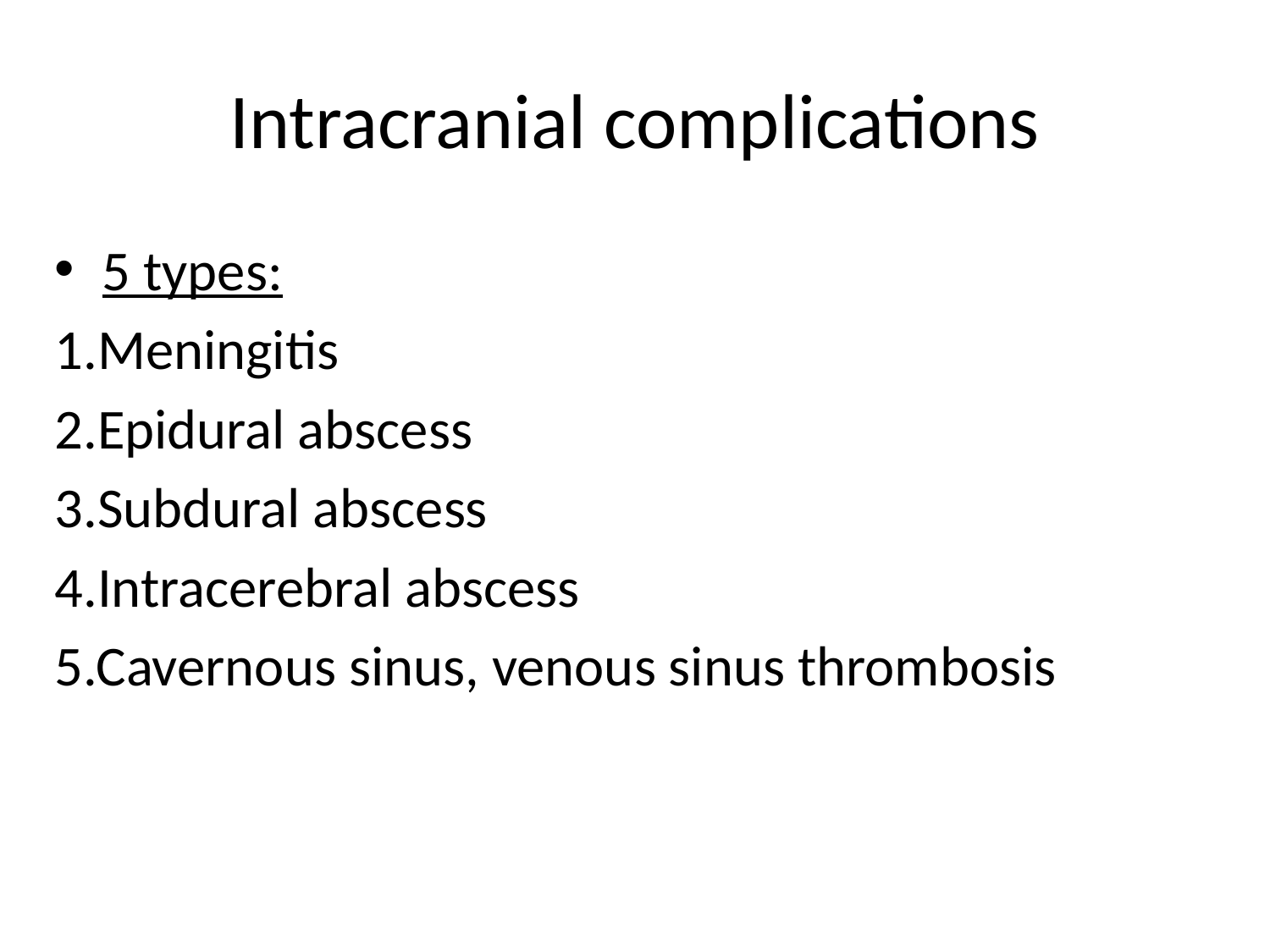

# Intracranial complications

5 types:
1.Meningitis
2.Epidural abscess
3.Subdural abscess
4.Intracerebral abscess
5.Cavernous sinus, venous sinus thrombosis